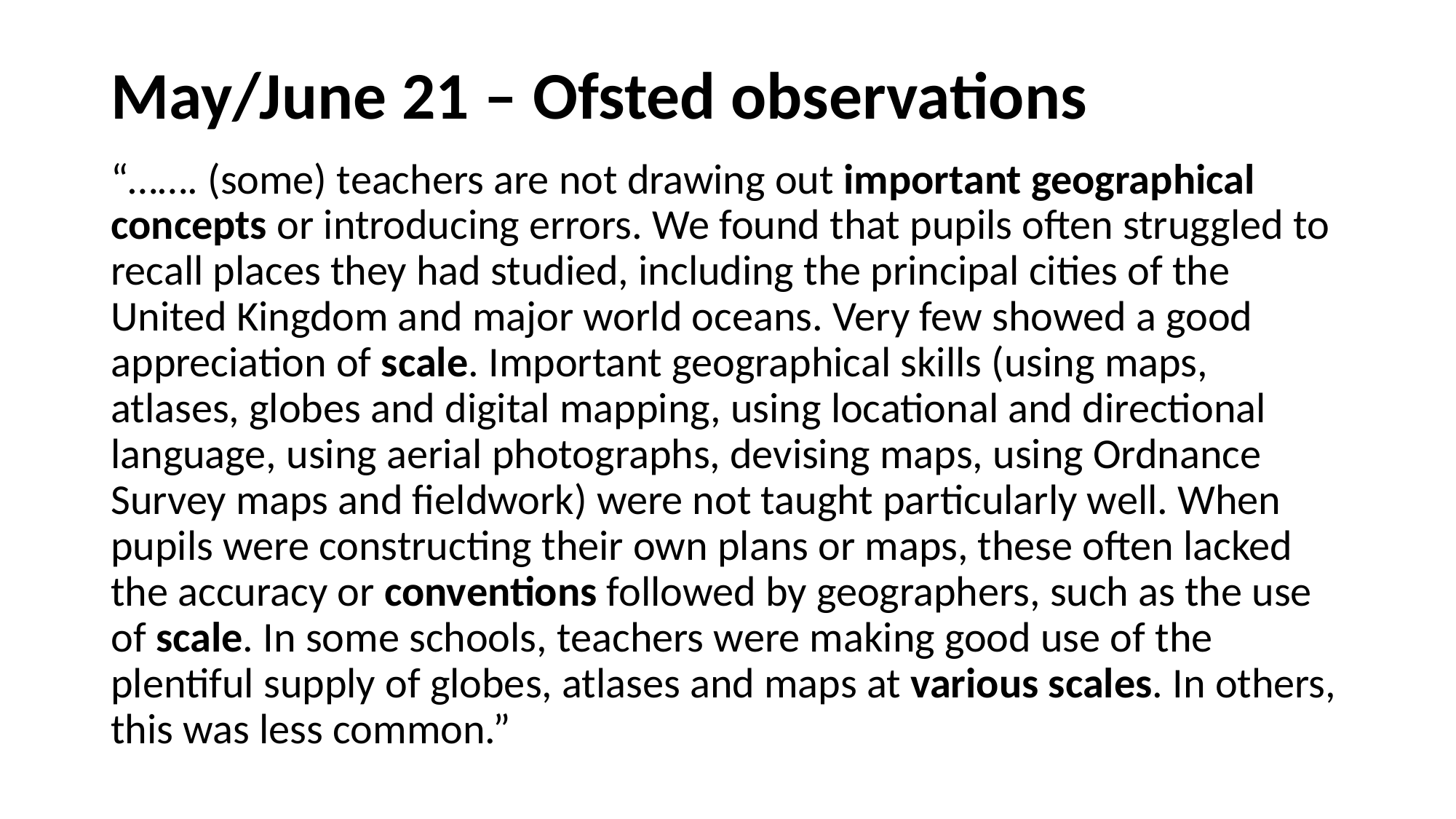

# May/June 21 – Ofsted observations
“……. (some) teachers are not drawing out important geographical concepts or introducing errors. We found that pupils often struggled to recall places they had studied, including the principal cities of the United Kingdom and major world oceans. Very few showed a good appreciation of scale. Important geographical skills (using maps, atlases, globes and digital mapping, using locational and directional language, using aerial photographs, devising maps, using Ordnance Survey maps and fieldwork) were not taught particularly well. When pupils were constructing their own plans or maps, these often lacked the accuracy or conventions followed by geographers, such as the use of scale. In some schools, teachers were making good use of the plentiful supply of globes, atlases and maps at various scales. In others, this was less common.”